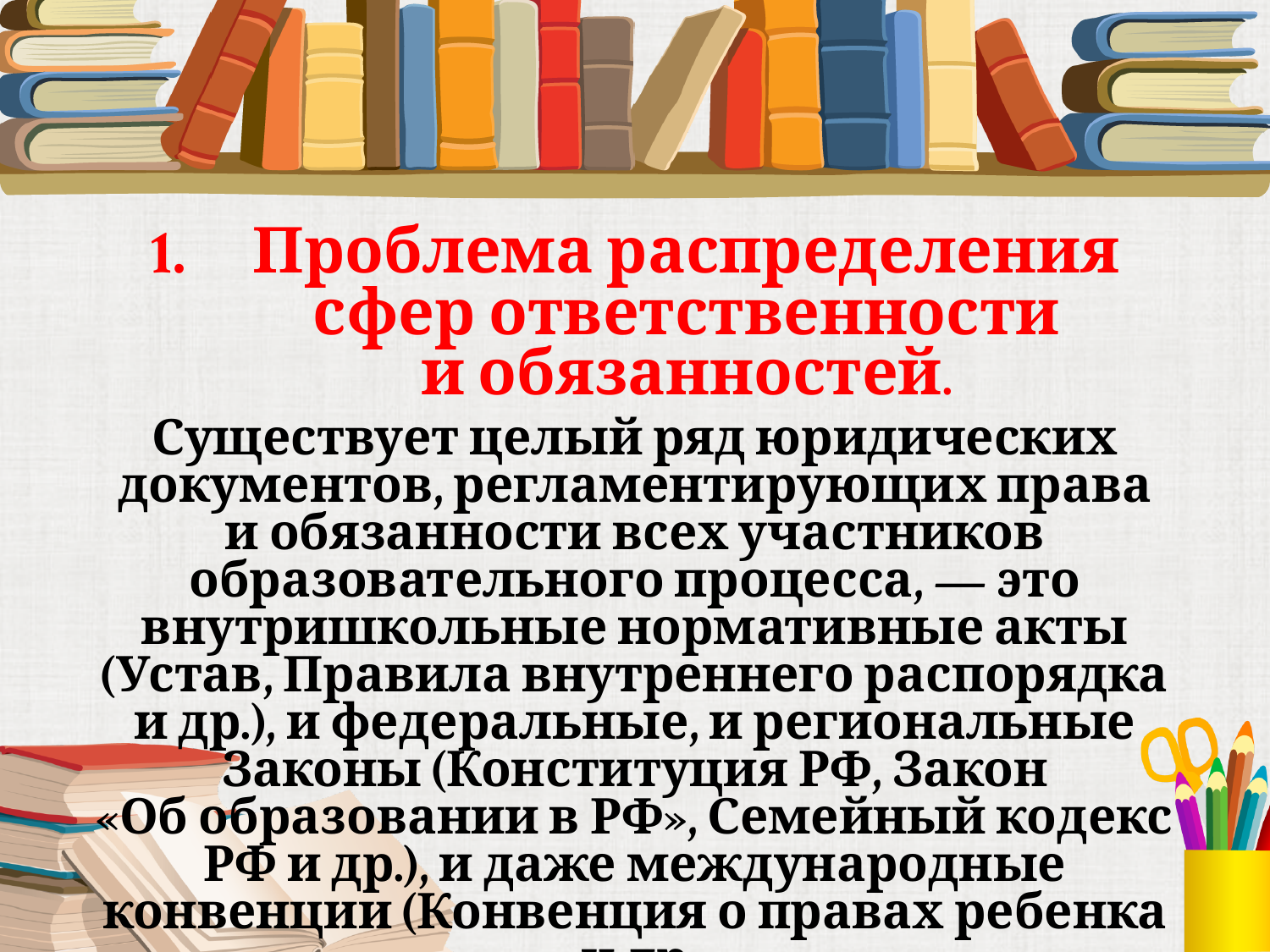

#
Проблема распределения сфер ответственности и обязанностей.
Существует целый ряд юридических документов, регламентирующих права и обязанности всех участников образовательного процесса, — это внутришкольные нормативные акты (Устав, Правила внутреннего распорядка и др.), и федеральные, и региональные Законы (Конституция РФ, Закон «Об образовании в РФ», Семейный кодекс РФ и др.), и даже международные конвенции (Конвенция о правах ребенка и др